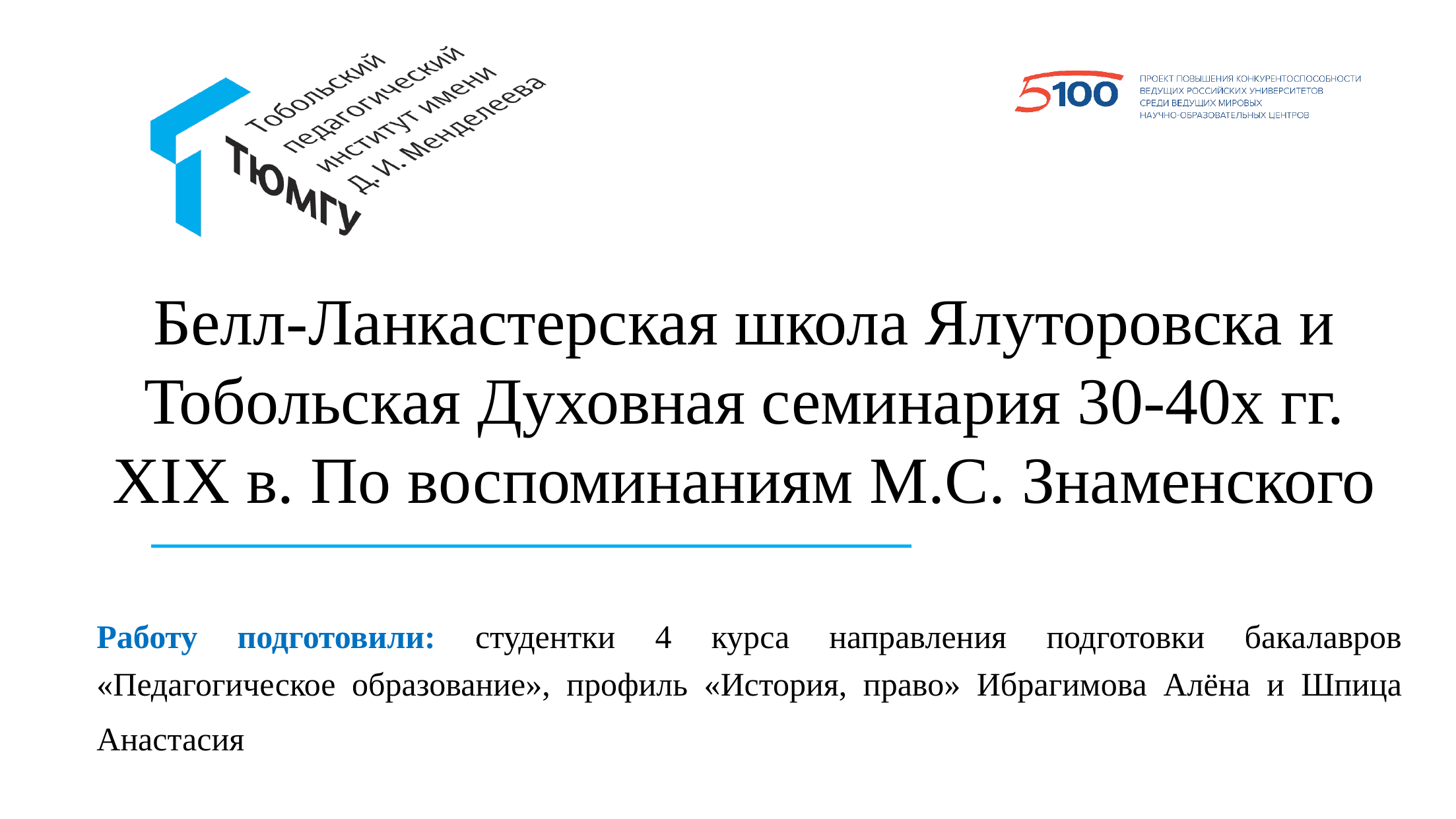

# Белл-Ланкастерская школа Ялуторовска и Тобольская Духовная семинария 30-40х гг. XIX в. По воспоминаниям М.С. Знаменского
Работу подготовили: студентки 4 курса направления подготовки бакалавров «Педагогическое образование», профиль «История, право» Ибрагимова Алёна и Шпица Анастасия